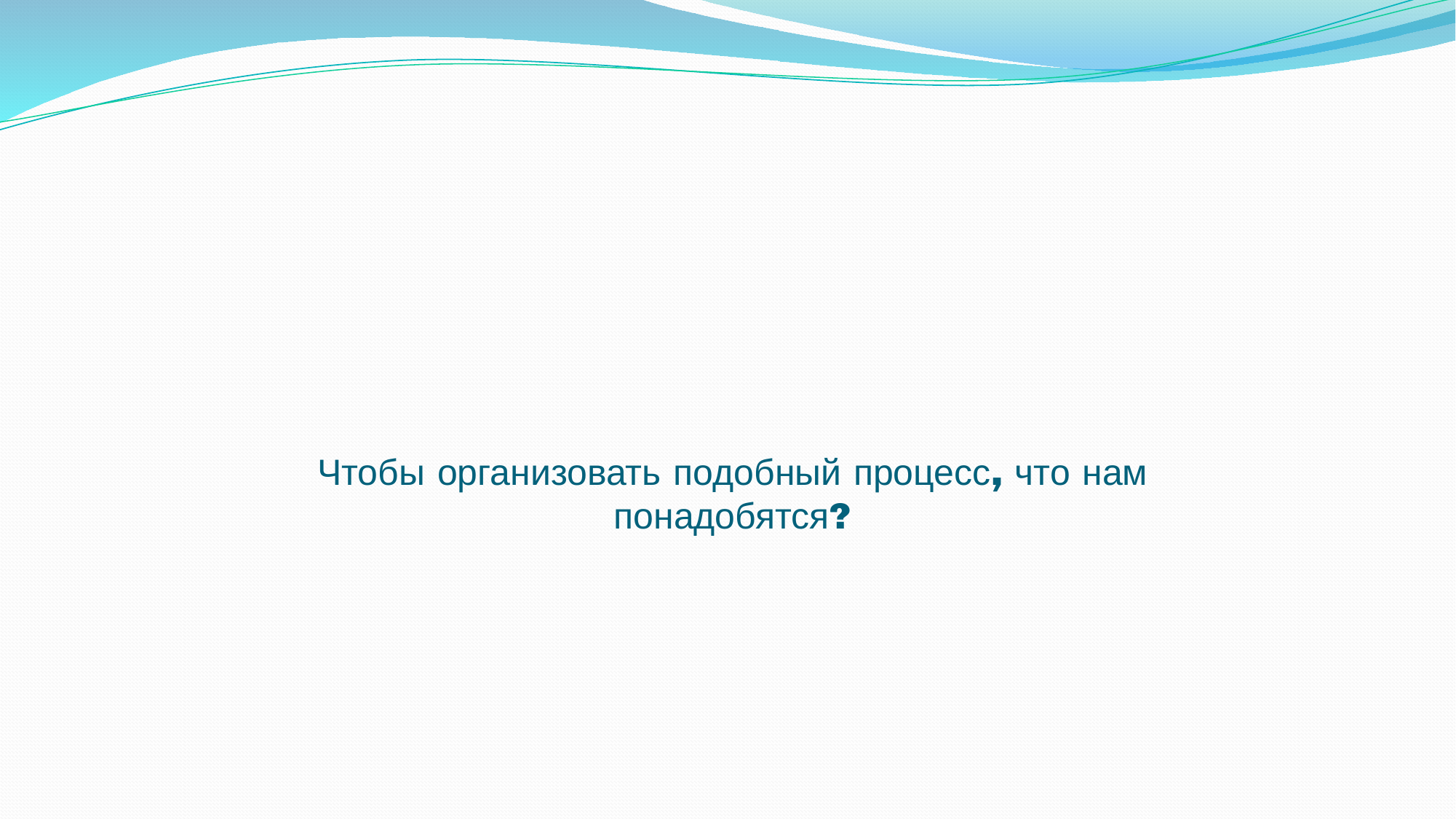

# Чтобы организовать подобный процесс, что нам понадобятся?